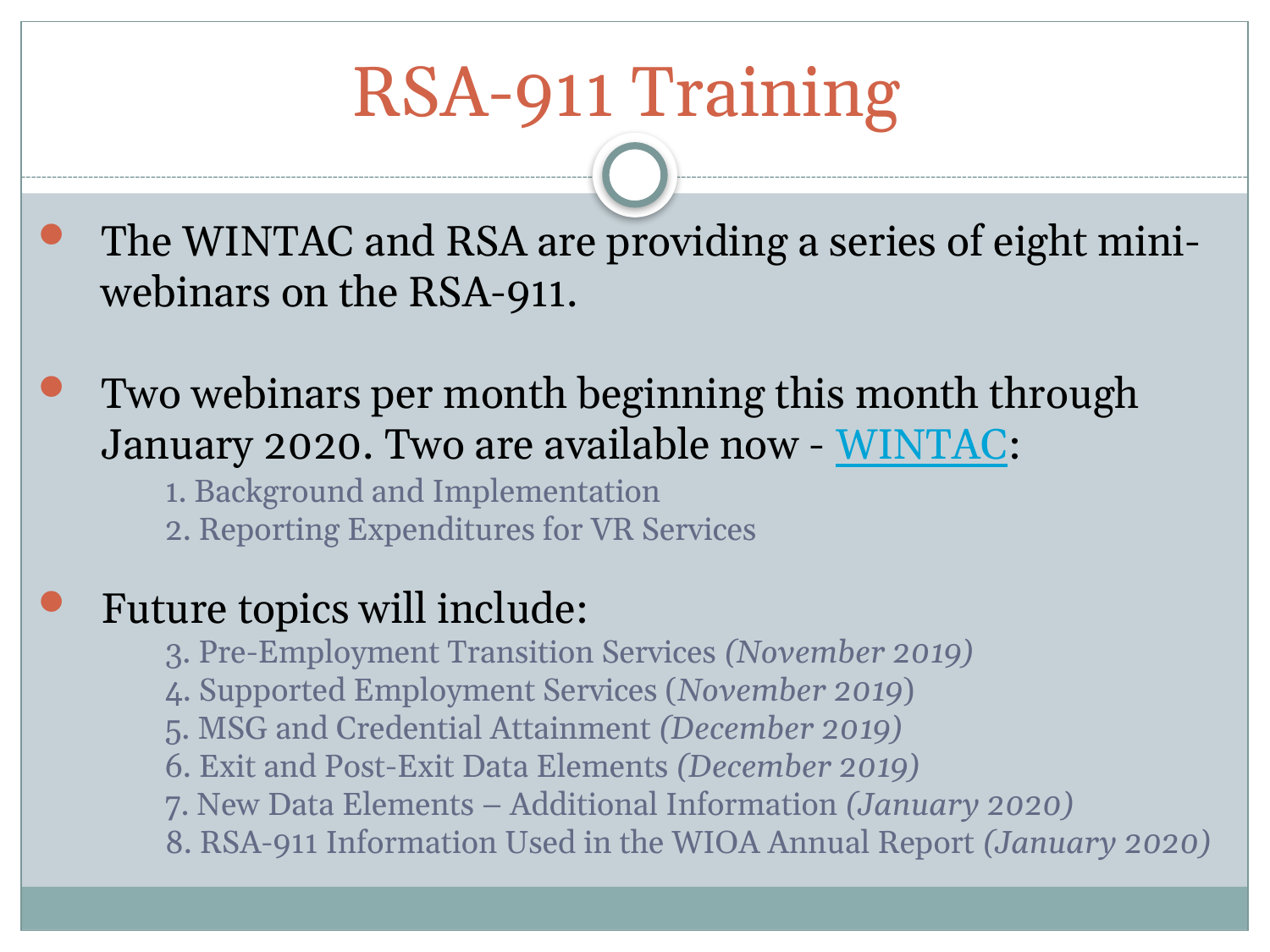

# RSA-911 Training
The WINTAC and RSA are providing a series of eight mini-webinars on the RSA-911.

Two webinars per month beginning this month through January 2020. Two are available now - WINTAC:
	1. Background and Implementation
	2. Reporting Expenditures for VR Services

Future topics will include:
	3. Pre-Employment Transition Services (November 2019)
	4. Supported Employment Services (November 2019)
	5. MSG and Credential Attainment (December 2019)
	6. Exit and Post-Exit Data Elements (December 2019)
	7. New Data Elements – Additional Information (January 2020)
	8. RSA-911 Information Used in the WIOA Annual Report (January 2020)